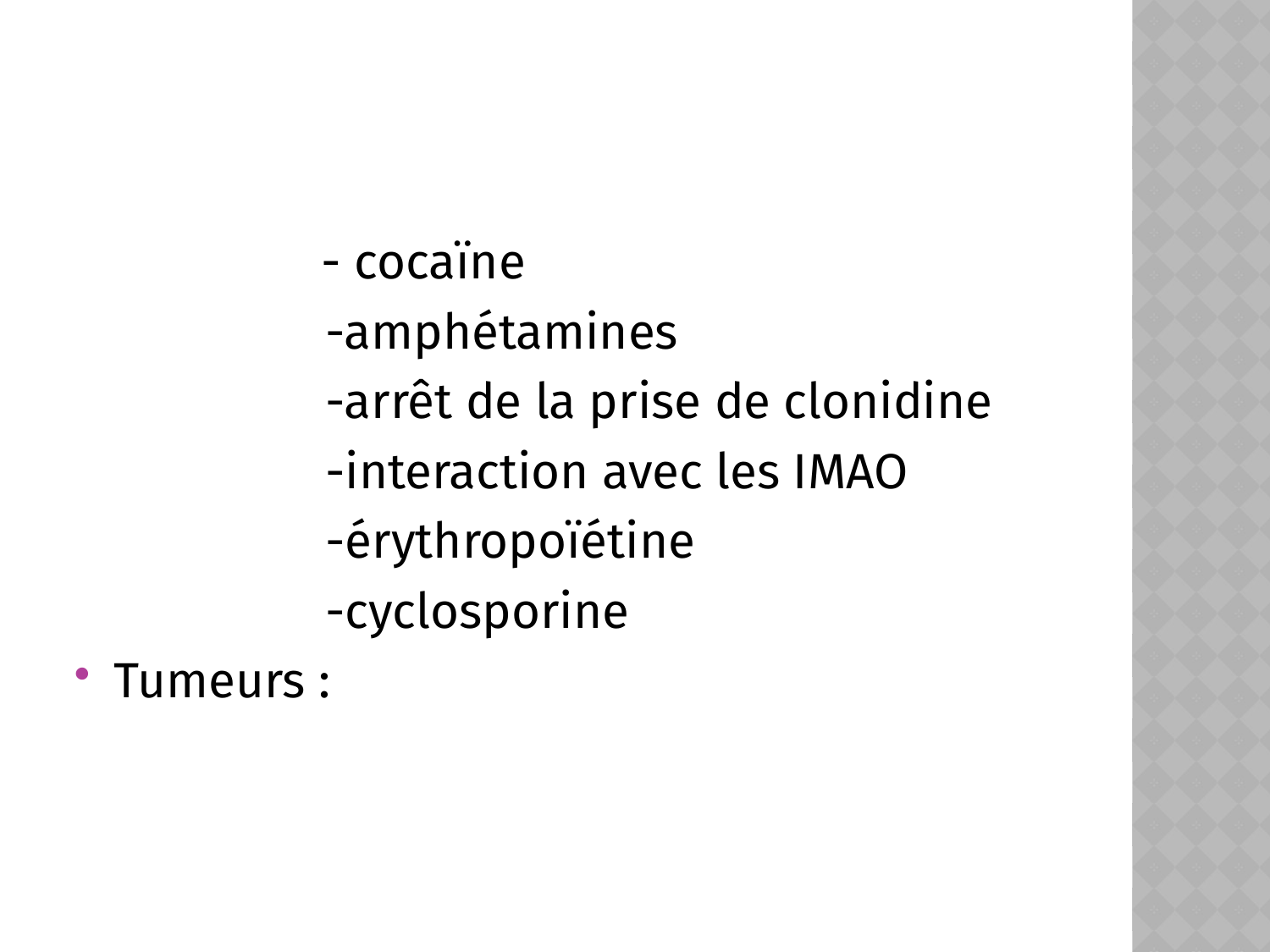

#
                    - cocaïne
                   -amphétamines
                   -arrêt de la prise de clonidine
                   -interaction avec les IMAO
                   -érythropoïétine
                   -cyclosporine
Tumeurs :